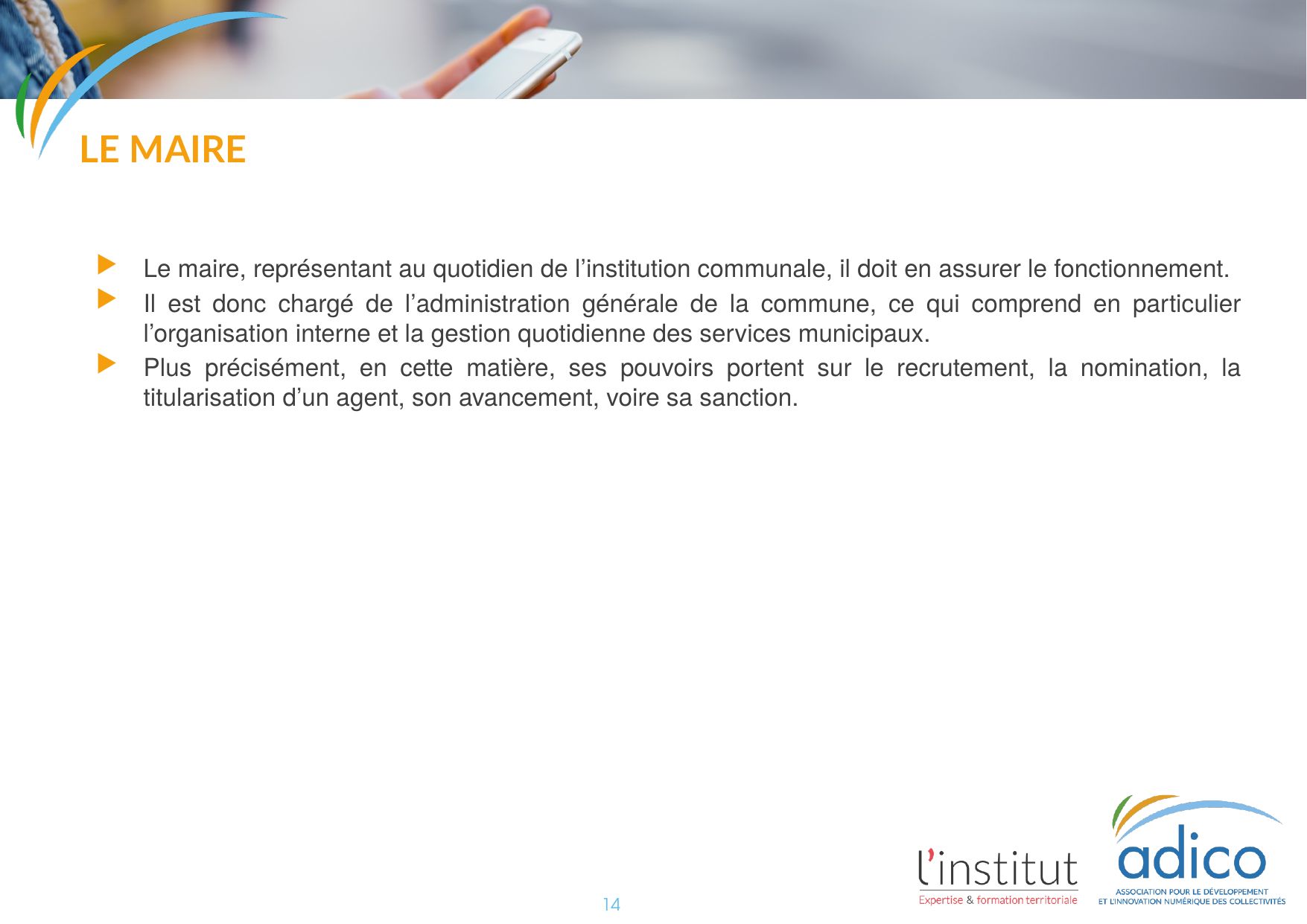

# LE MAIRE
Le maire, représentant au quotidien de l’institution communale, il doit en assurer le fonctionnement.
Il est donc chargé de l’administration générale de la commune, ce qui comprend en particulier l’organisation interne et la gestion quotidienne des services municipaux.
Plus précisément, en cette matière, ses pouvoirs portent sur le recrutement, la nomination, la titularisation d’un agent, son avancement, voire sa sanction.